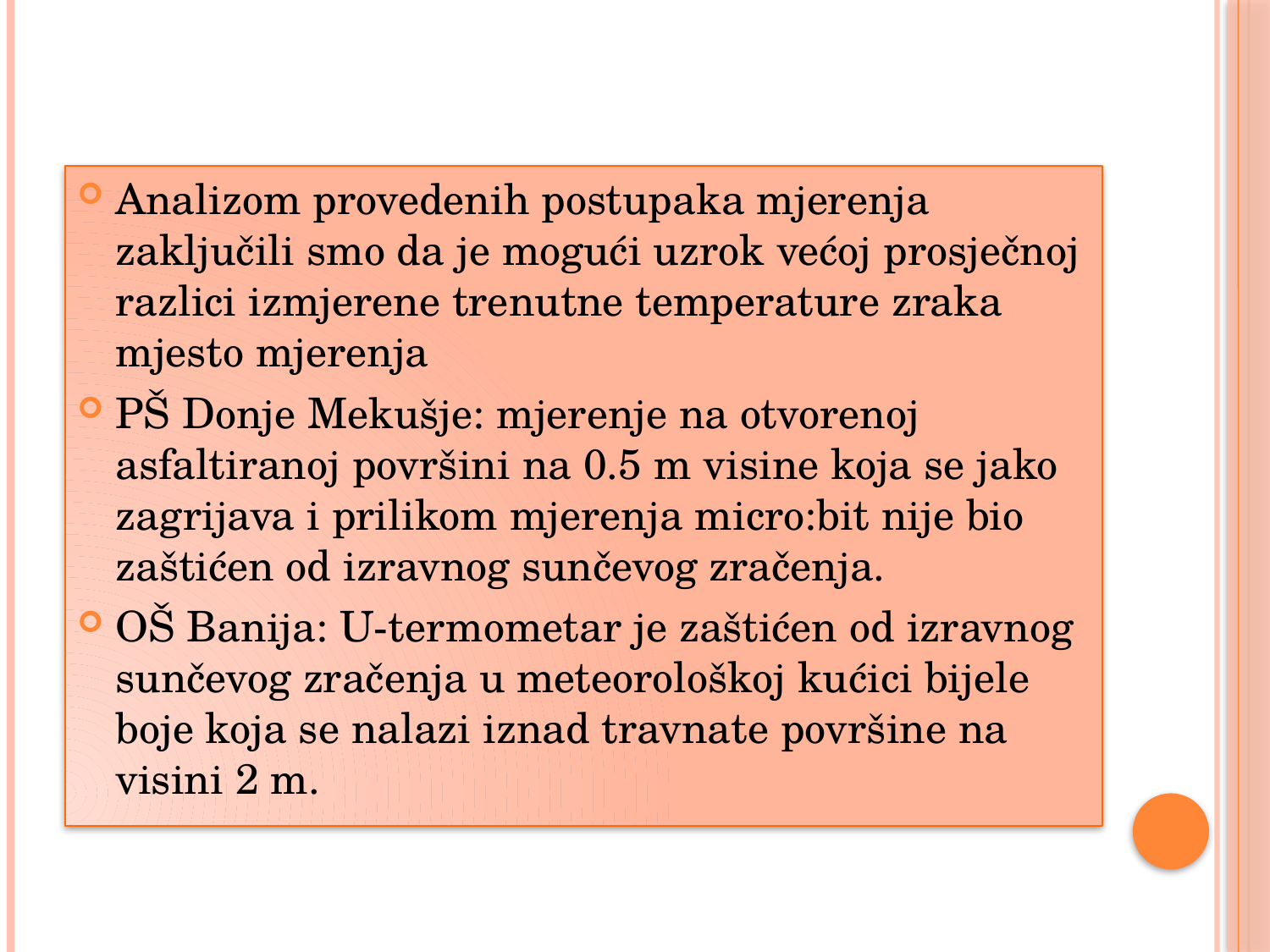

Analizom provedenih postupaka mjerenja zaključili smo da je mogući uzrok većoj prosječnoj razlici izmjerene trenutne temperature zraka mjesto mjerenja
PŠ Donje Mekušje: mjerenje na otvorenoj asfaltiranoj površini na 0.5 m visine koja se jako zagrijava i prilikom mjerenja micro:bit nije bio zaštićen od izravnog sunčevog zračenja.
OŠ Banija: U-termometar je zaštićen od izravnog sunčevog zračenja u meteorološkoj kućici bijele boje koja se nalazi iznad travnate površine na visini 2 m.